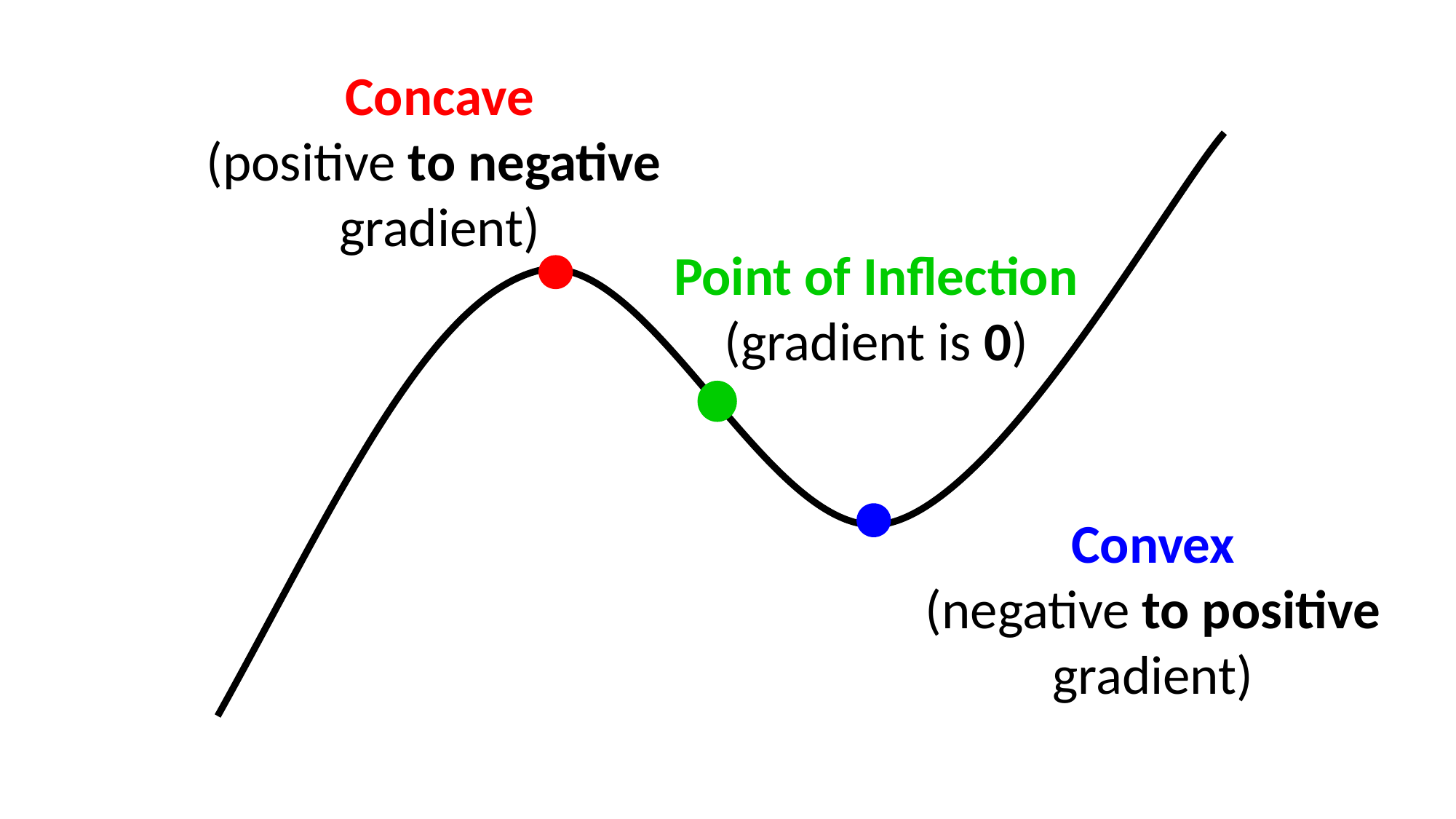

Concave
(positive to negative
gradient)

Point of Inflection
(gradient is 0)

Convex
(negative to positive gradient)